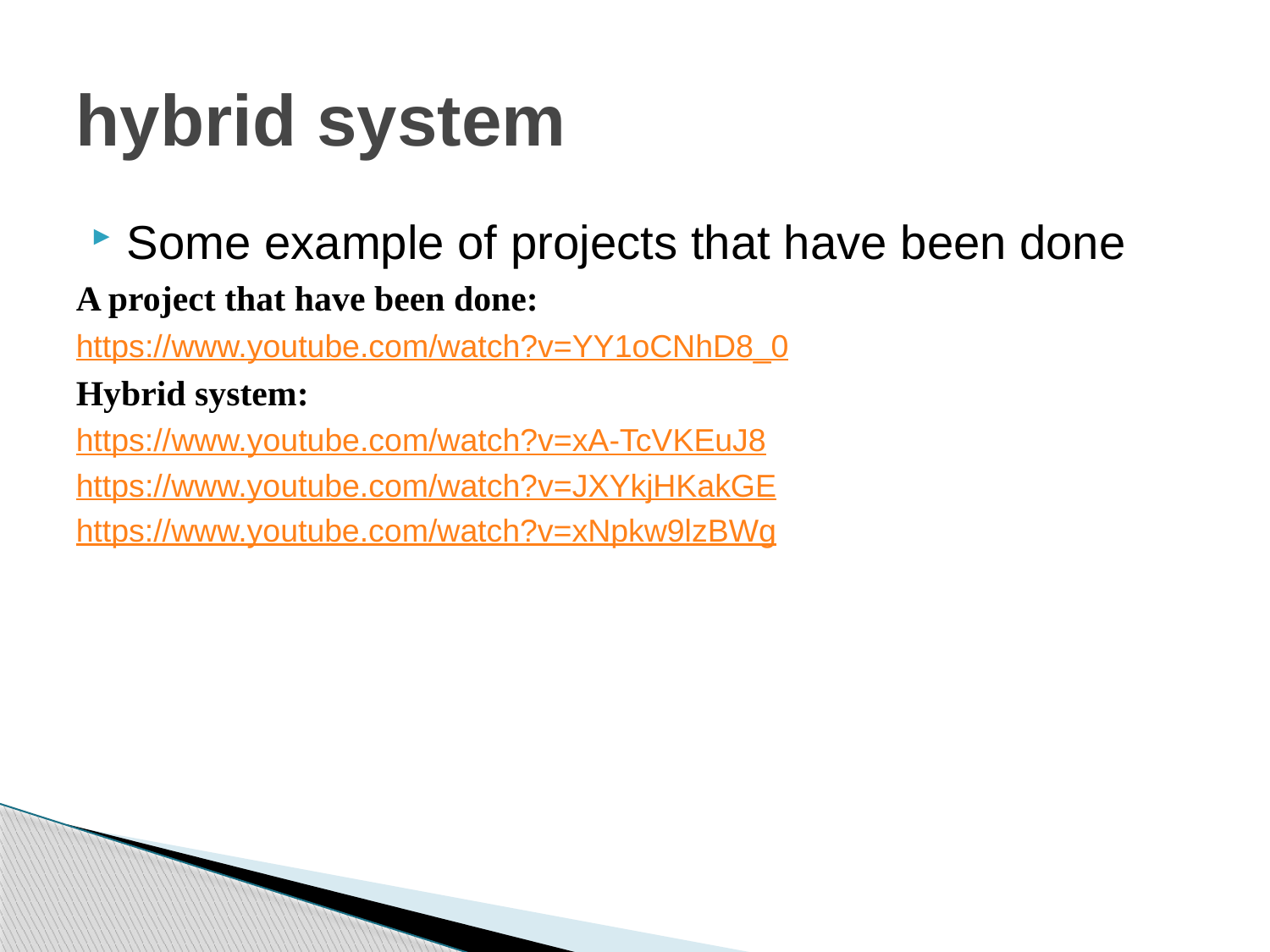

# hybrid system
Some example of projects that have been done
A project that have been done:
https://www.youtube.com/watch?v=YY1oCNhD8_0
Hybrid system:
https://www.youtube.com/watch?v=xA-TcVKEuJ8
https://www.youtube.com/watch?v=JXYkjHKakGE
https://www.youtube.com/watch?v=xNpkw9lzBWg